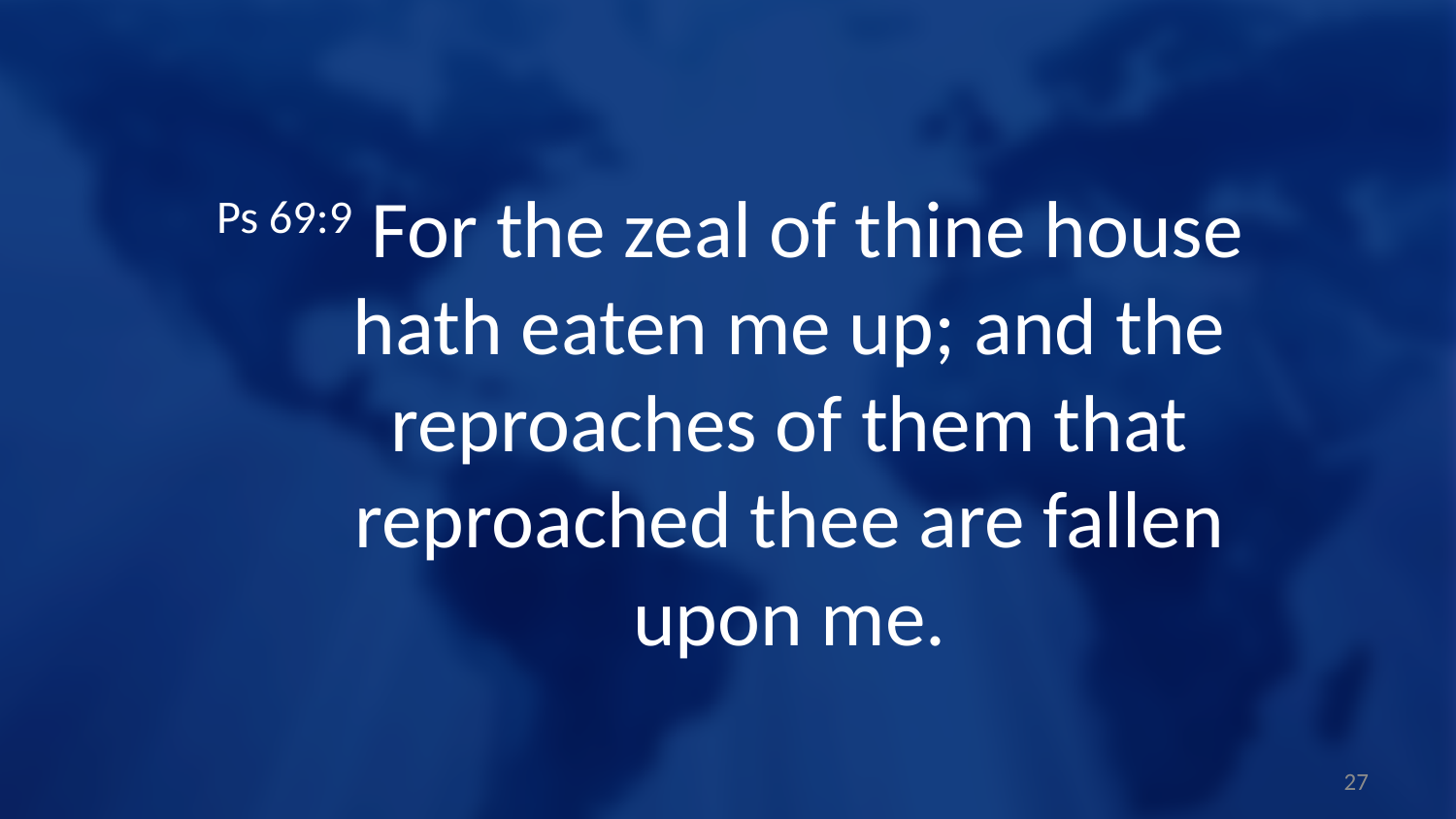

Ps 69:9 For the zeal of thine house hath eaten me up; and the reproaches of them that reproached thee are fallen upon me.
27